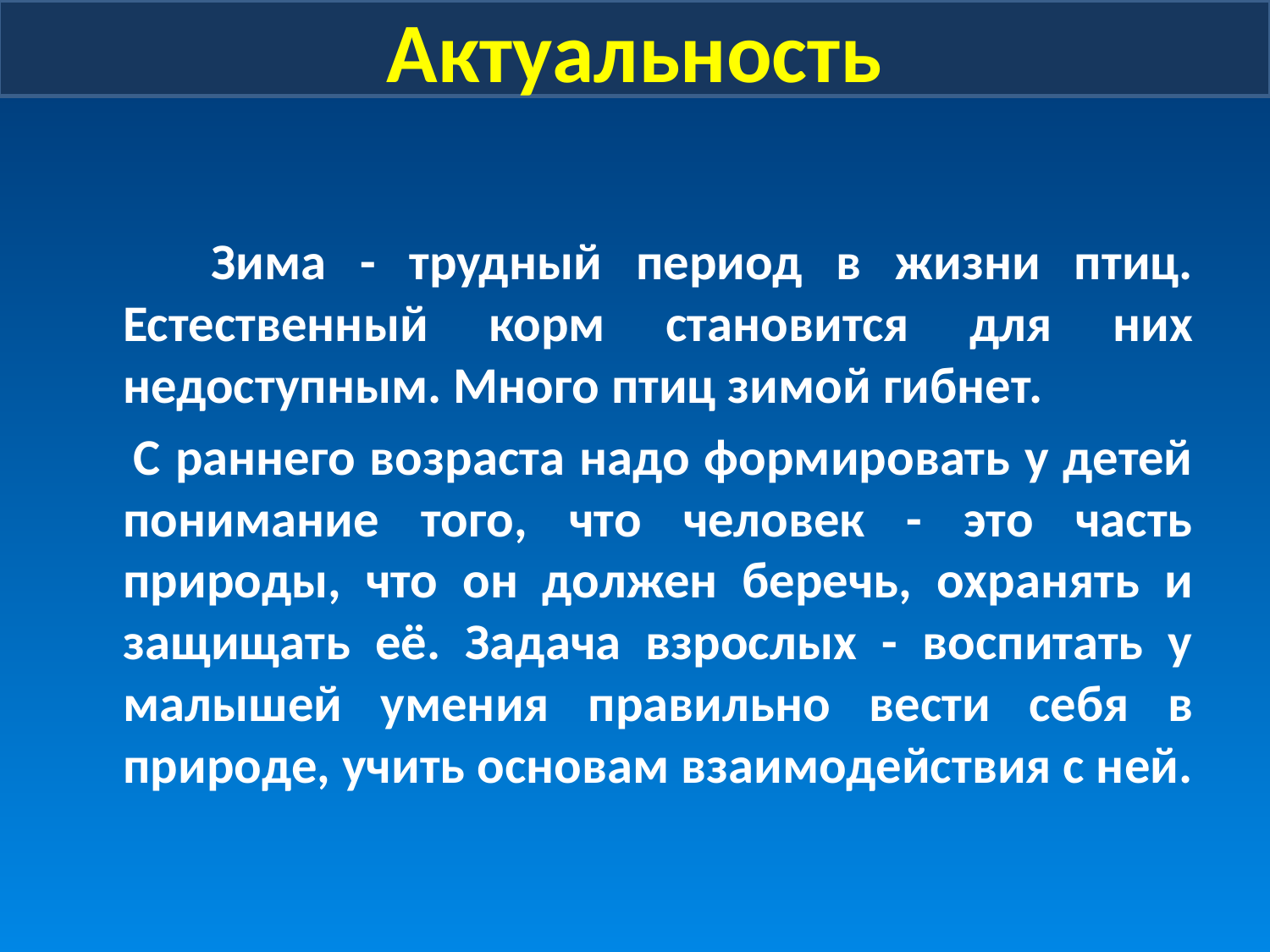

Актуальность
    Зима - трудный период в жизни птиц. Естественный корм становится для них недоступным. Много птиц зимой гибнет.
    С раннего возраста надо формировать у детей понимание того, что человек - это часть природы, что он должен беречь, охранять и защищать её. Задача взрослых - воспитать у малышей умения правильно вести себя в природе, учить основам взаимодействия с ней.